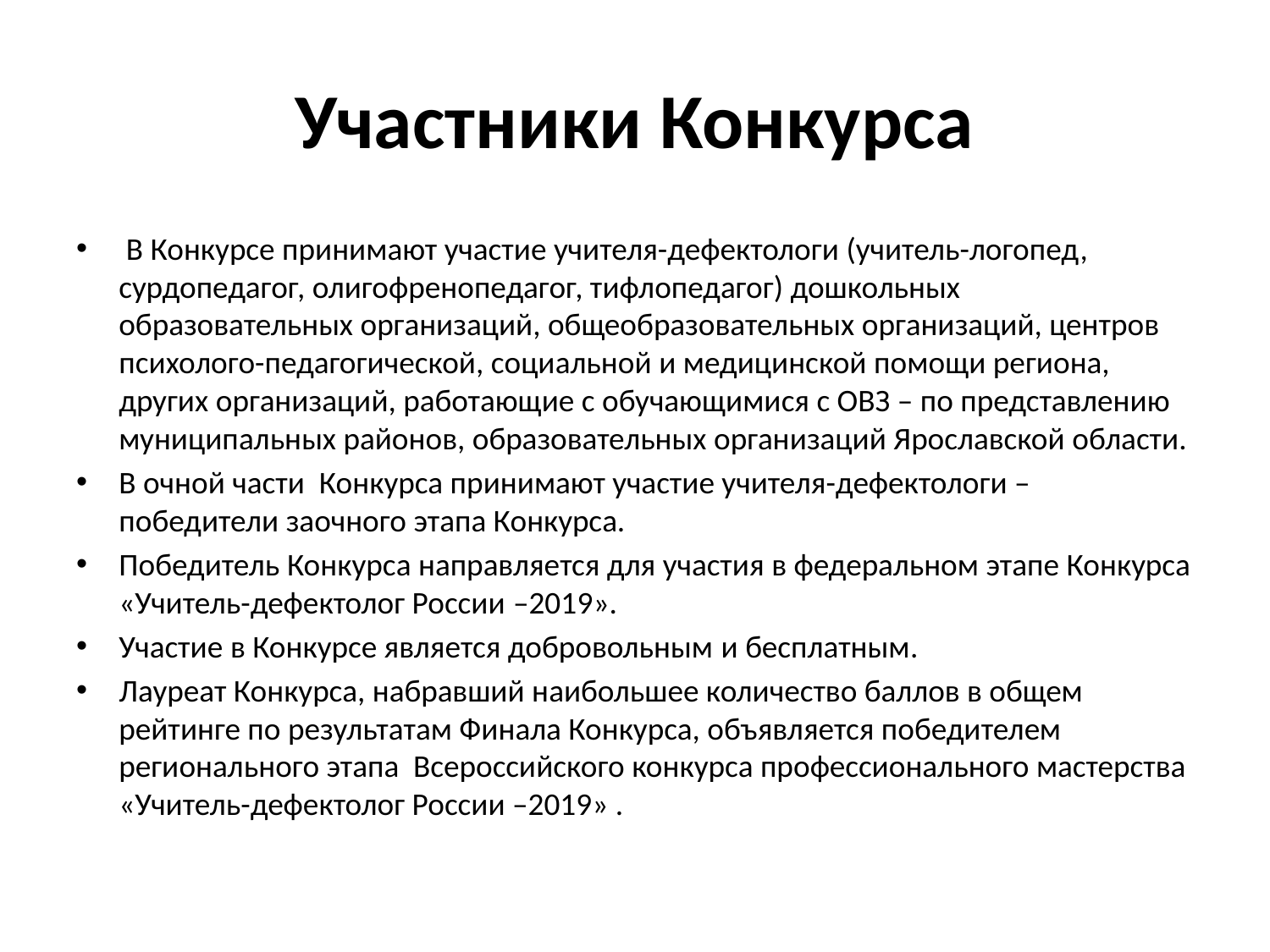

# Участники Конкурса
 В Конкурсе принимают участие учителя-дефектологи (учитель-логопед, сурдопедагог, олигофренопедагог, тифлопедагог) дошкольных образовательных организаций, общеобразовательных организаций, центров психолого-педагогической, социальной и медицинской помощи региона, других организаций, работающие с обучающимися с ОВЗ – по представлению муниципальных районов, образовательных организаций Ярославской области.
В очной части  Конкурса принимают участие учителя-дефектологи – победители заочного этапа Конкурса.
Победитель Конкурса направляется для участия в федеральном этапе Конкурса «Учитель-дефектолог России –2019».
Участие в Конкурсе является добровольным и бесплатным.
Лауреат Конкурса, набравший наибольшее количество баллов в общем рейтинге по результатам Финала Конкурса, объявляется победителем регионального этапа  Всероссийского конкурса профессионального мастерства «Учитель-дефектолог России –2019» .